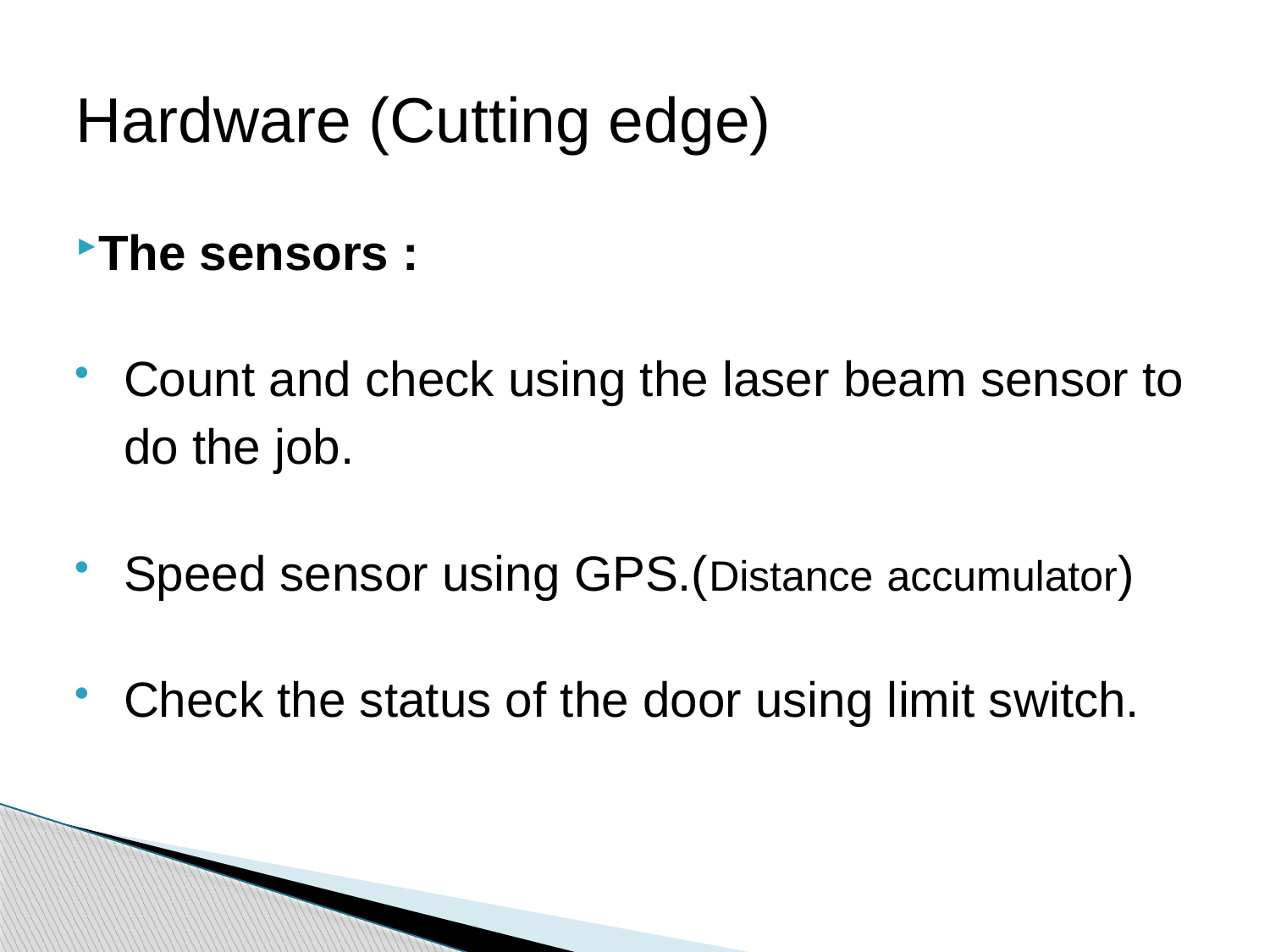

# Hardware (Cutting edge)
The sensors :

Count and check using the laser beam sensor to do the job.

Speed sensor using GPS.(Distance accumulator)

Check the status of the door using limit switch.